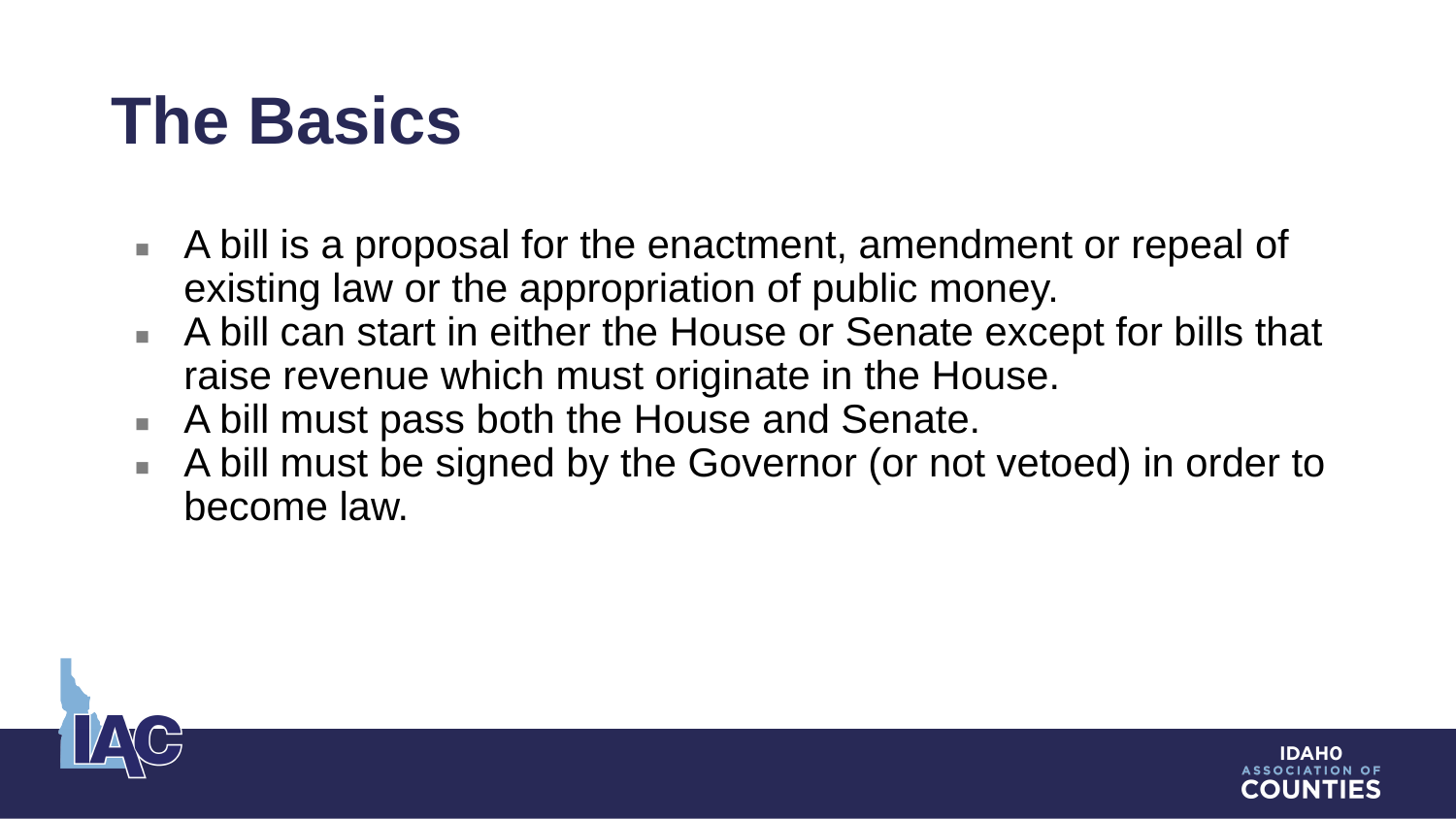

# The Basics
A bill is a proposal for the enactment, amendment or repeal of existing law or the appropriation of public money.
A bill can start in either the House or Senate except for bills that raise revenue which must originate in the House.
A bill must pass both the House and Senate.
A bill must be signed by the Governor (or not vetoed) in order to become law.